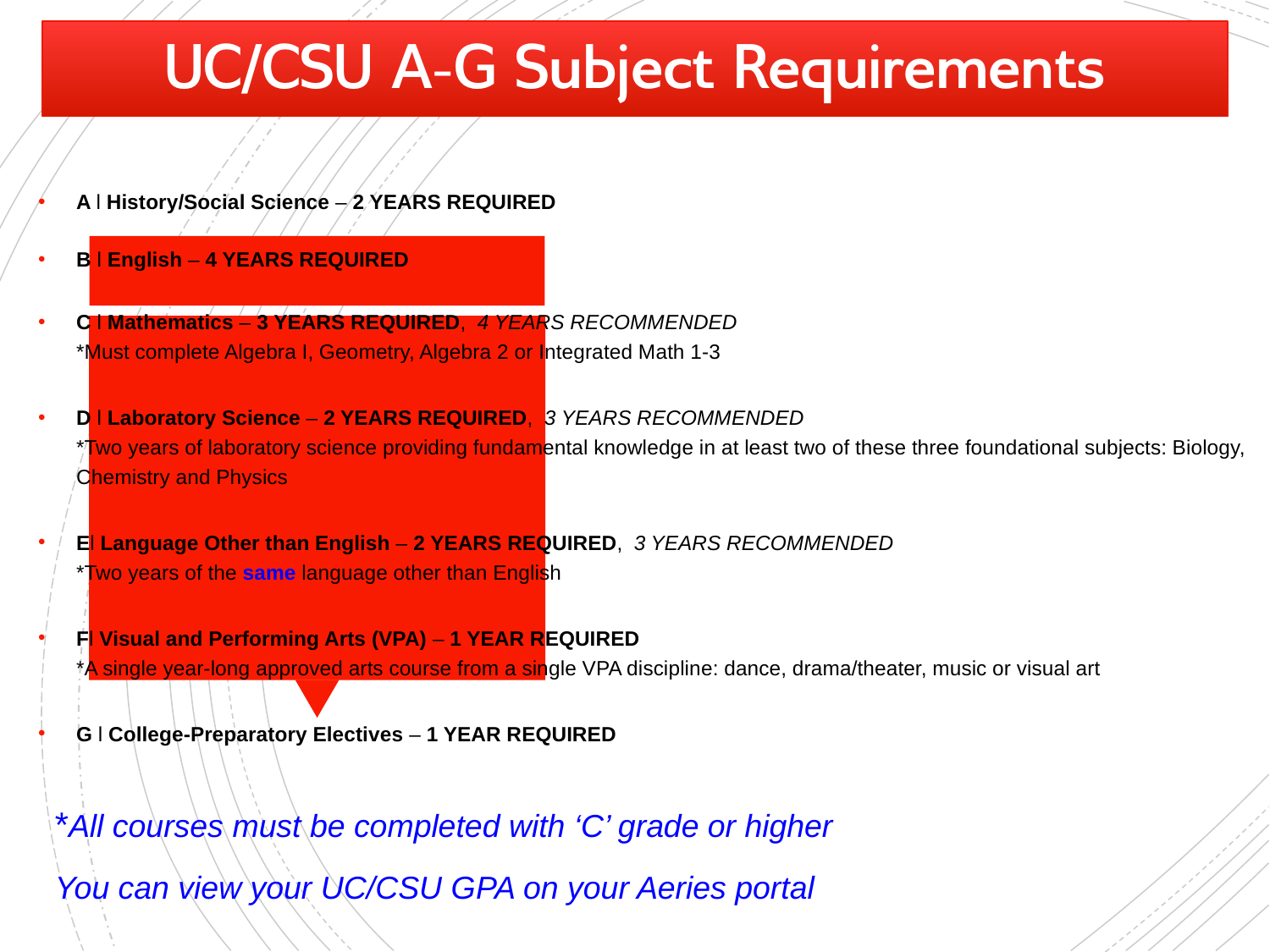

# UC/CSU A-G Subject Requirements
A l History/Social Science – 2 years required
B l English – 4 years required
C l Mathematics – 3 years required,  4 years recommended
*Must complete Algebra I, Geometry, Algebra 2 or Integrated Math 1-3

D l Laboratory Science – 2 years required,  3 years recommended
*Two years of laboratory science providing fundamental knowledge in at least two of these three foundational subjects: Biology, Chemistry and Physics

El Language Other than English – 2 years required,  3 years recommended
*Two years of the same language other than English

Fl Visual and Performing Arts (VPA) – 1 year required
*A single year-long approved arts course from a single VPA discipline: dance, drama/theater, music or visual art

G l College-Preparatory Electives – 1 year required
*All courses must be completed with ‘C’ grade or higher

You can view your UC/CSU GPA on your Aeries portal